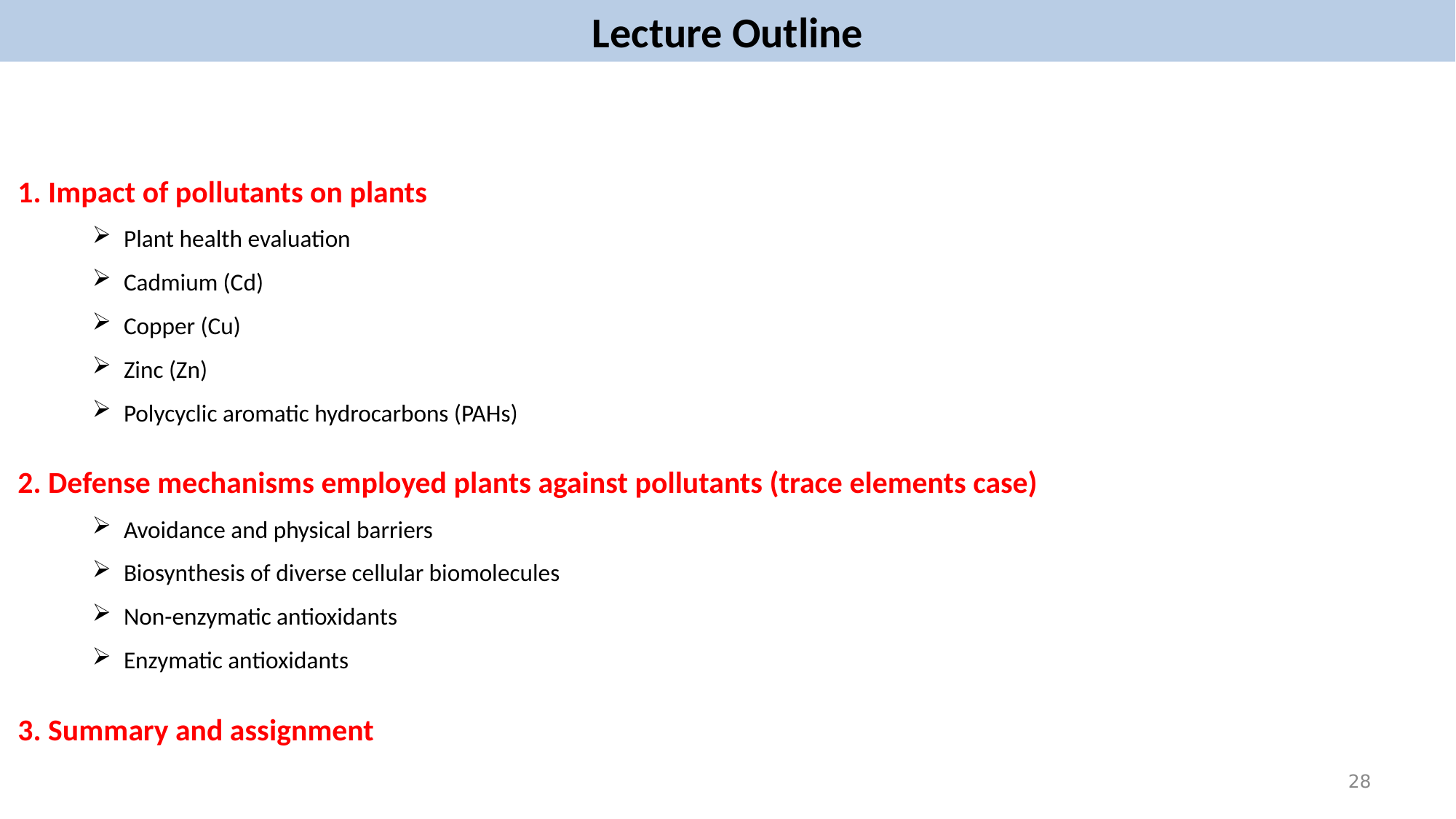

Lecture Outline
 1. Impact of pollutants on plants
 Plant health evaluation
 Cadmium (Cd)
 Copper (Cu)
 Zinc (Zn)
 Polycyclic aromatic hydrocarbons (PAHs)
 2. Defense mechanisms employed plants against pollutants (trace elements case)
 Avoidance and physical barriers
 Biosynthesis of diverse cellular biomolecules
 Non-enzymatic antioxidants
 Enzymatic antioxidants
 3. Summary and assignment
28